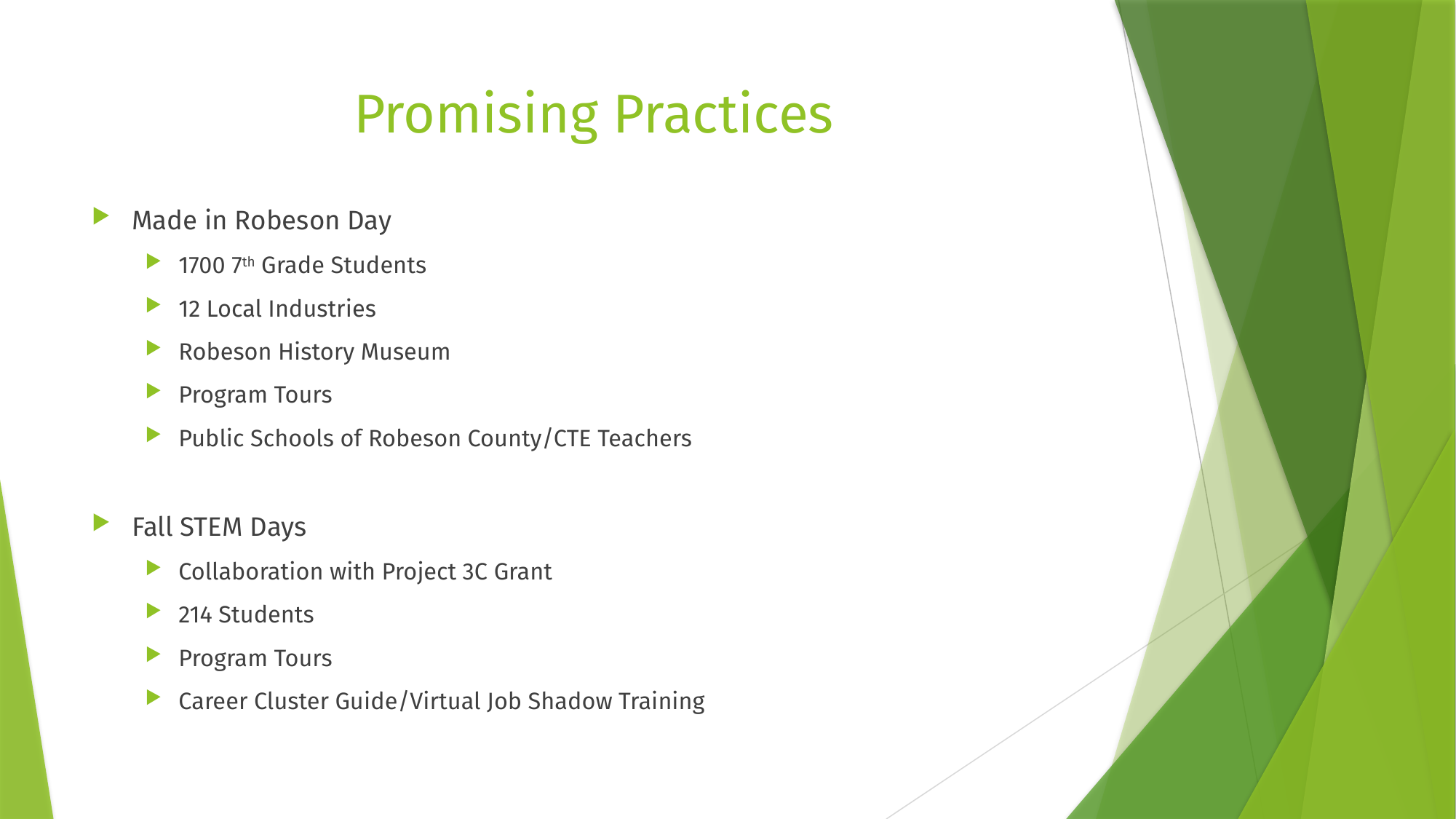

# Promising Practices
Made in Robeson Day
1700 7th Grade Students
12 Local Industries
Robeson History Museum
Program Tours
Public Schools of Robeson County/CTE Teachers

Fall STEM Days
Collaboration with Project 3C Grant
214 Students
Program Tours
Career Cluster Guide/Virtual Job Shadow Training